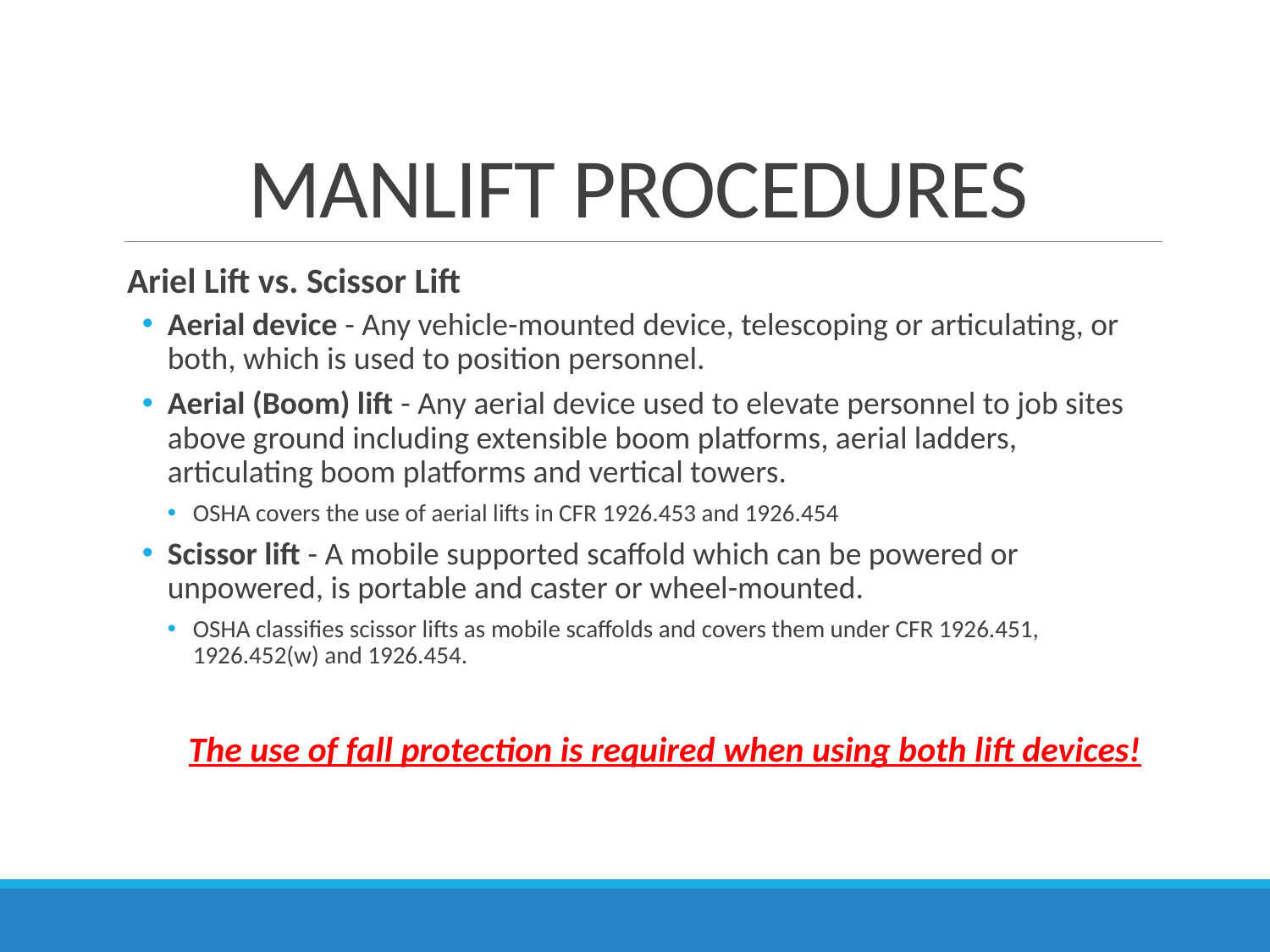

# MANLIFT PROCEDURES
Ariel Lift vs. Scissor Lift
Aerial device - Any vehicle-mounted device, telescoping or articulating, or both, which is used to position personnel.
Aerial (Boom) lift - Any aerial device used to elevate personnel to job sites above ground including extensible boom platforms, aerial ladders, articulating boom platforms and vertical towers.
OSHA covers the use of aerial lifts in CFR 1926.453 and 1926.454
Scissor lift - A mobile supported scaffold which can be powered or unpowered, is portable and caster or wheel-mounted.
OSHA classifies scissor lifts as mobile scaffolds and covers them under CFR 1926.451, 1926.452(w) and 1926.454.

The use of fall protection is required when using both lift devices!